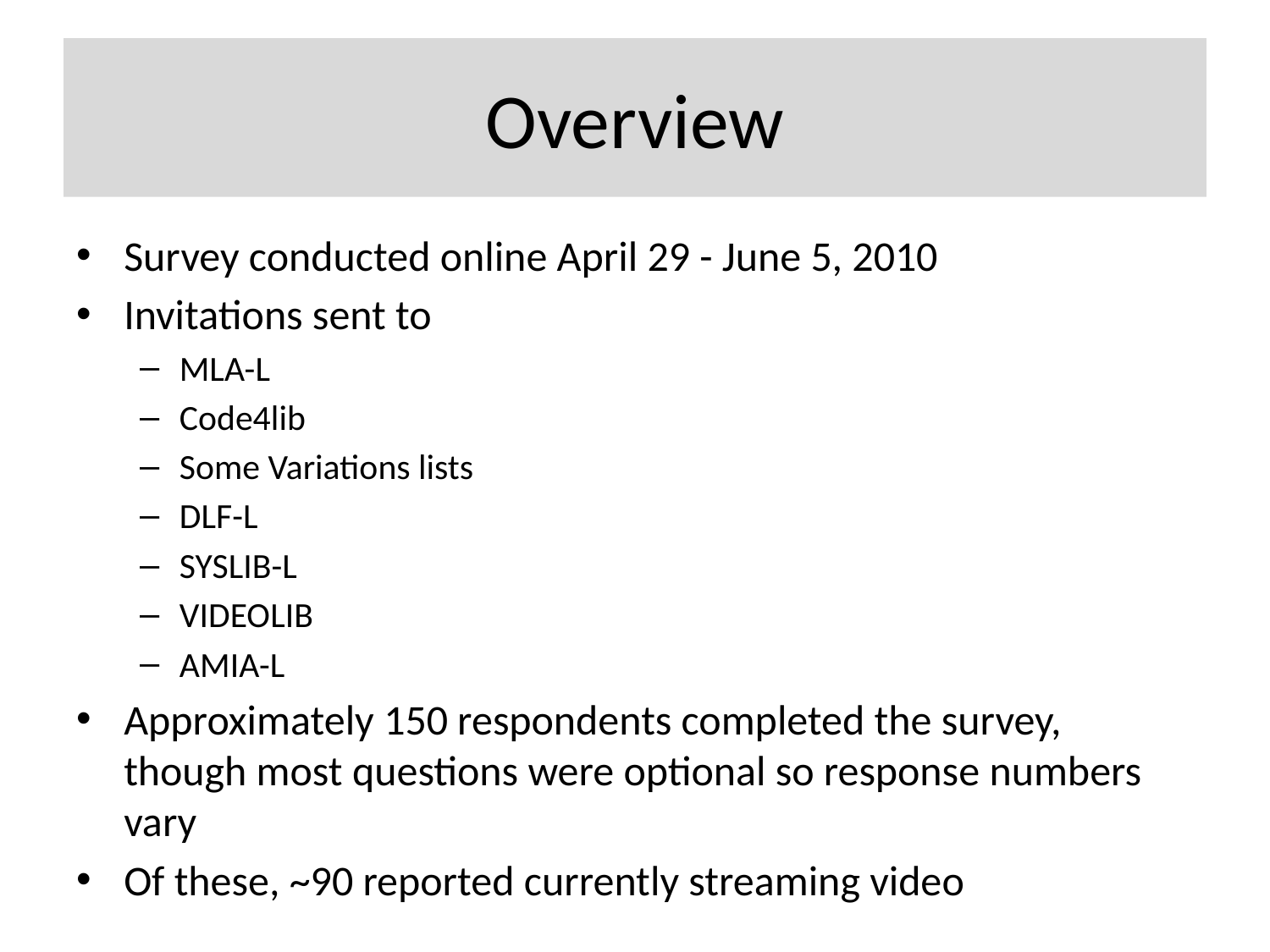

# Overview
Survey conducted online April 29 - June 5, 2010
Invitations sent to
MLA-L
Code4lib
Some Variations lists
DLF-L
SYSLIB-L
VIDEOLIB
AMIA-L
Approximately 150 respondents completed the survey, though most questions were optional so response numbers vary
Of these, ~90 reported currently streaming video